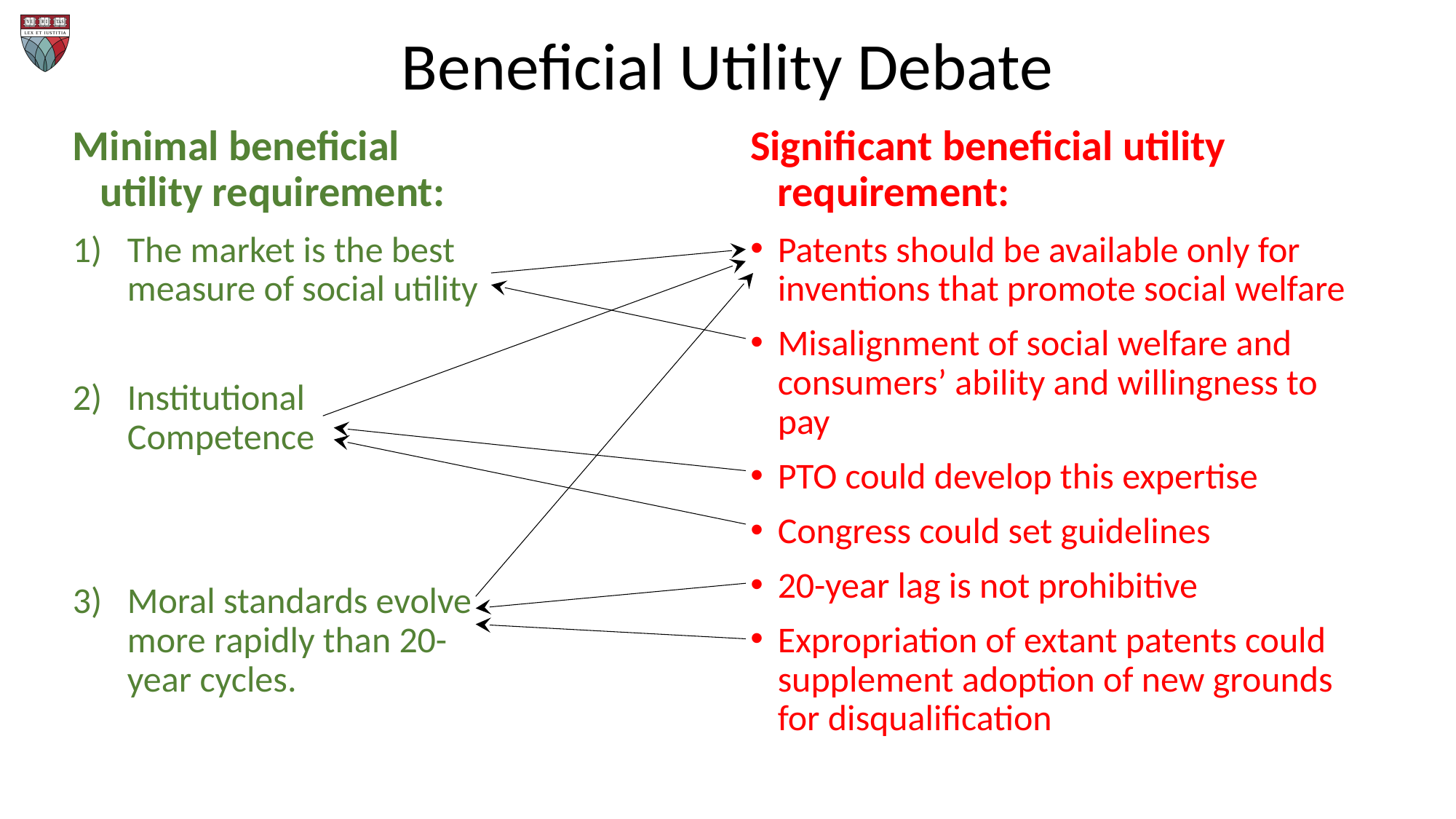

# Beneficial Utility Debate
Minimal beneficial utility requirement:
The market is the best measure of social utility

Institutional Competence

Moral standards evolve more rapidly than 20-year cycles.
Significant beneficial utility requirement:
Patents should be available only for inventions that promote social welfare
Misalignment of social welfare and consumers’ ability and willingness to pay
PTO could develop this expertise
Congress could set guidelines
20-year lag is not prohibitive
Expropriation of extant patents could supplement adoption of new grounds for disqualification